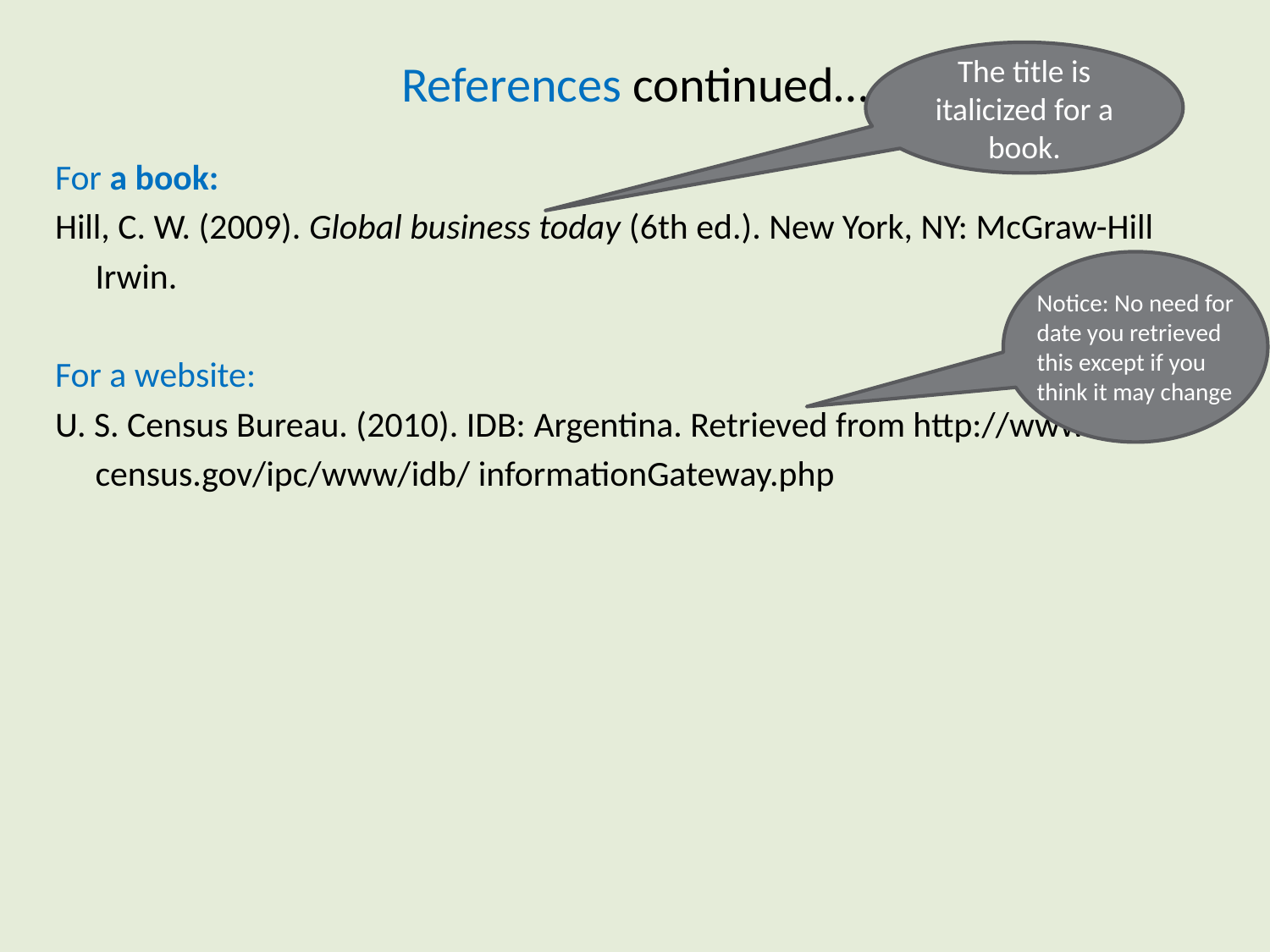

# References continued…
The title is italicized for a book.
For a book:
Hill, C. W. (2009). Global business today (6th ed.). New York, NY: McGraw-Hill
     Irwin.

For a website:
U. S. Census Bureau. (2010). IDB: Argentina. Retrieved from http://www.
     census.gov/ipc/www/idb/ informationGateway.php

Notice: No need for date you retrieved this except if you think it may change